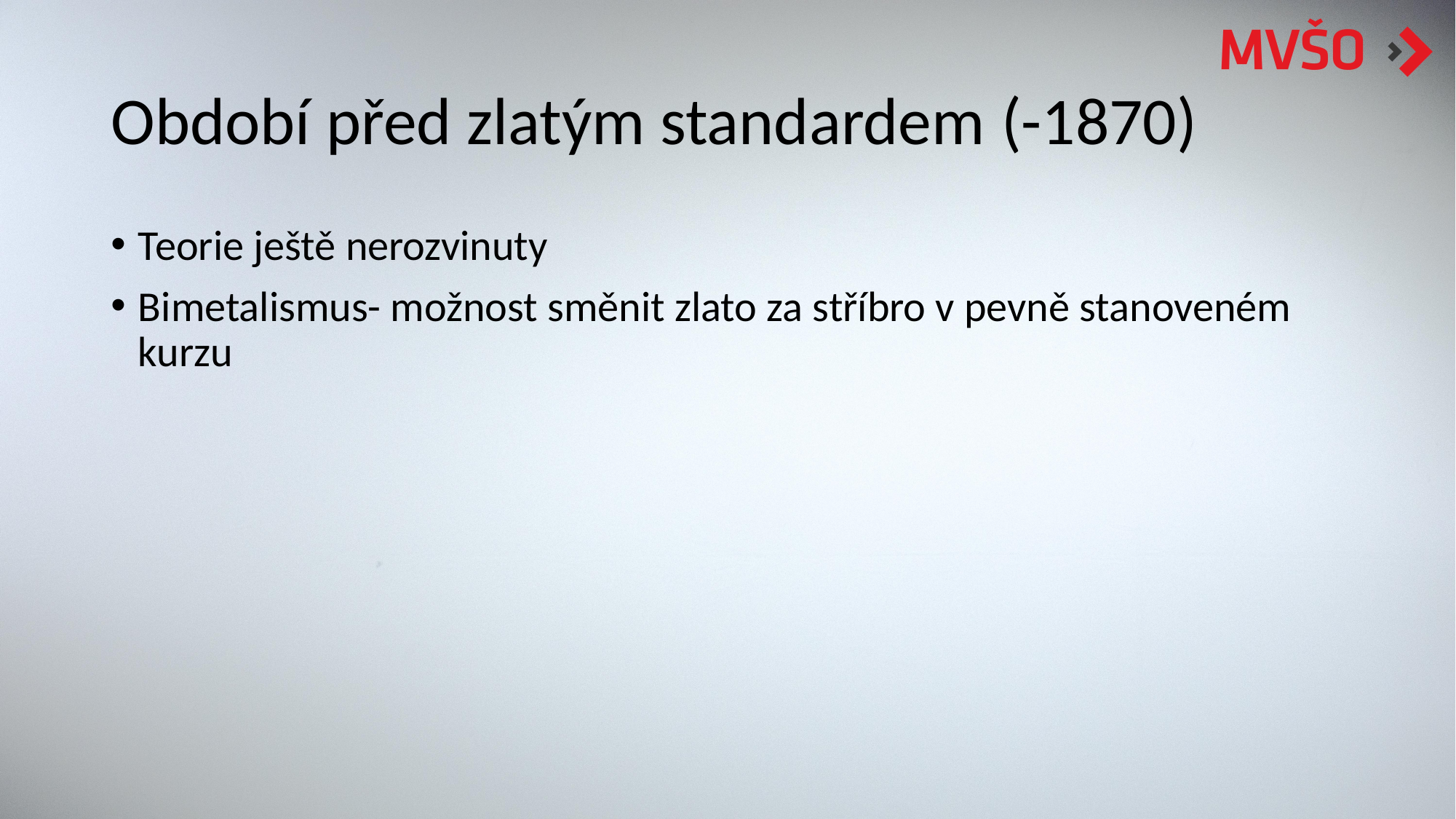

# Období před zlatým standardem (-1870)
Teorie ještě nerozvinuty
Bimetalismus- možnost směnit zlato za stříbro v pevně stanoveném kurzu